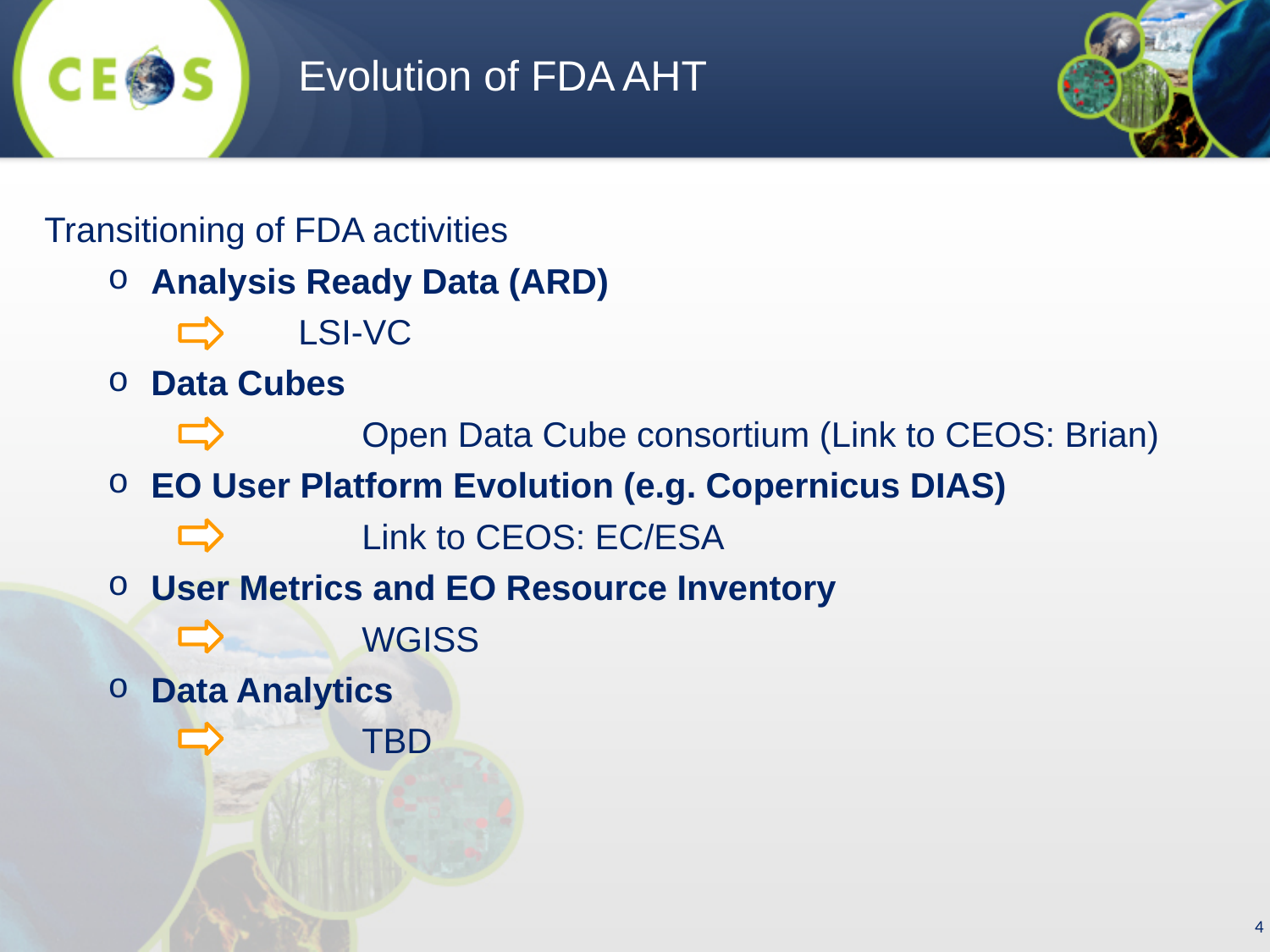

Evolution of FDA AHT
Transitioning of FDA activities
Analysis Ready Data (ARD)
	LSI-VC
Data Cubes
		Open Data Cube consortium (Link to CEOS: Brian)
EO User Platform Evolution (e.g. Copernicus DIAS)
		Link to CEOS: EC/ESA
User Metrics and EO Resource Inventory
		WGISS
Data Analytics
		TBD

4